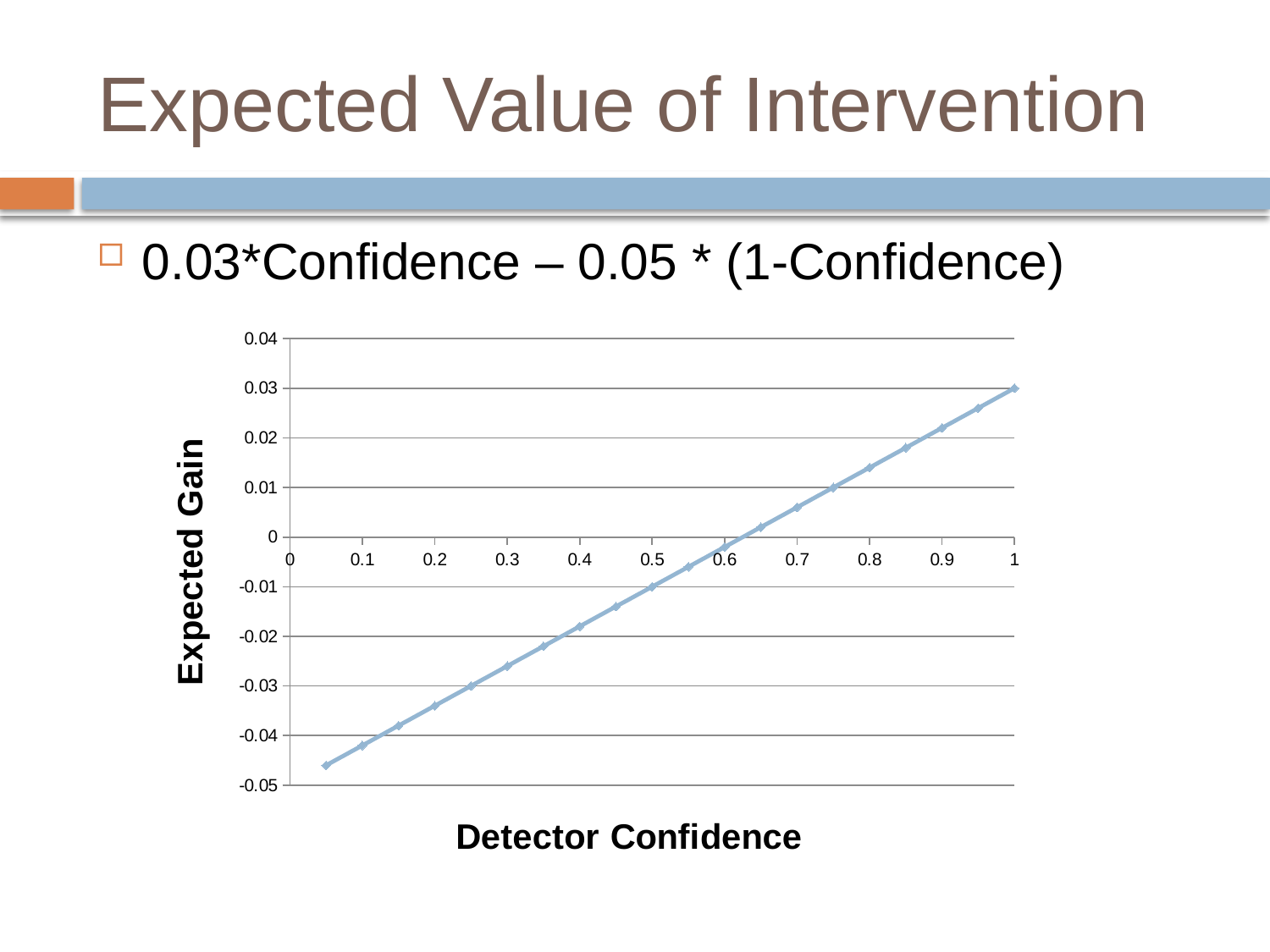

# Expected Value of Intervention
0.03*Confidence – 0.05 * (1-Confidence)

### Chart

| Category |  |
|---|---|